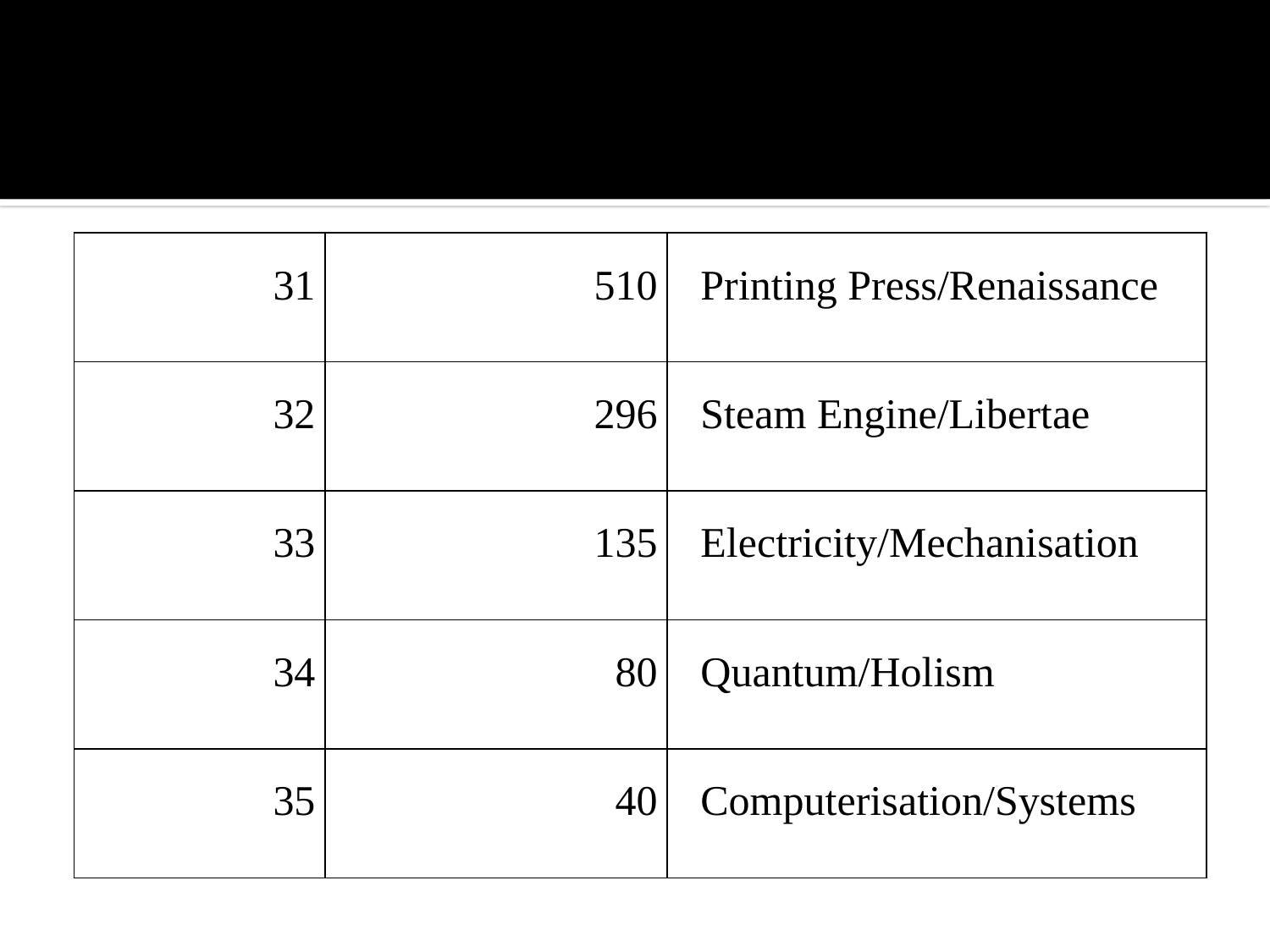

#
| 31 | 510 | Printing Press/Renaissance |
| --- | --- | --- |
| 32 | 296 | Steam Engine/Libertae |
| 33 | 135 | Electricity/Mechanisation |
| 34 | 80 | Quantum/Holism |
| 35 | 40 | Computerisation/Systems |